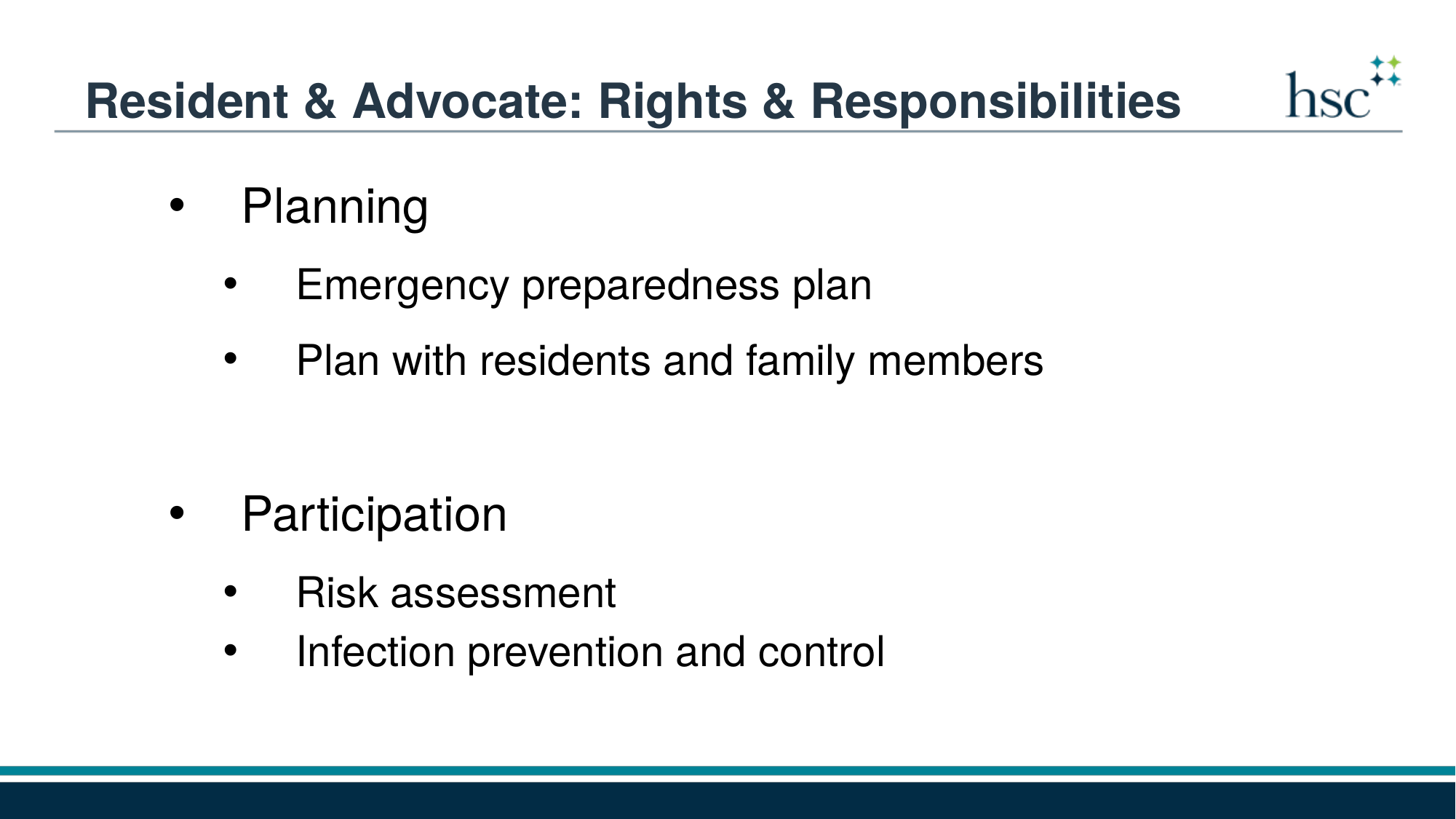

Resident & Advocate: Rights & Responsibilities
Planning
Emergency preparedness plan
Plan with residents and family members

Participation
Risk assessment
Infection prevention and control